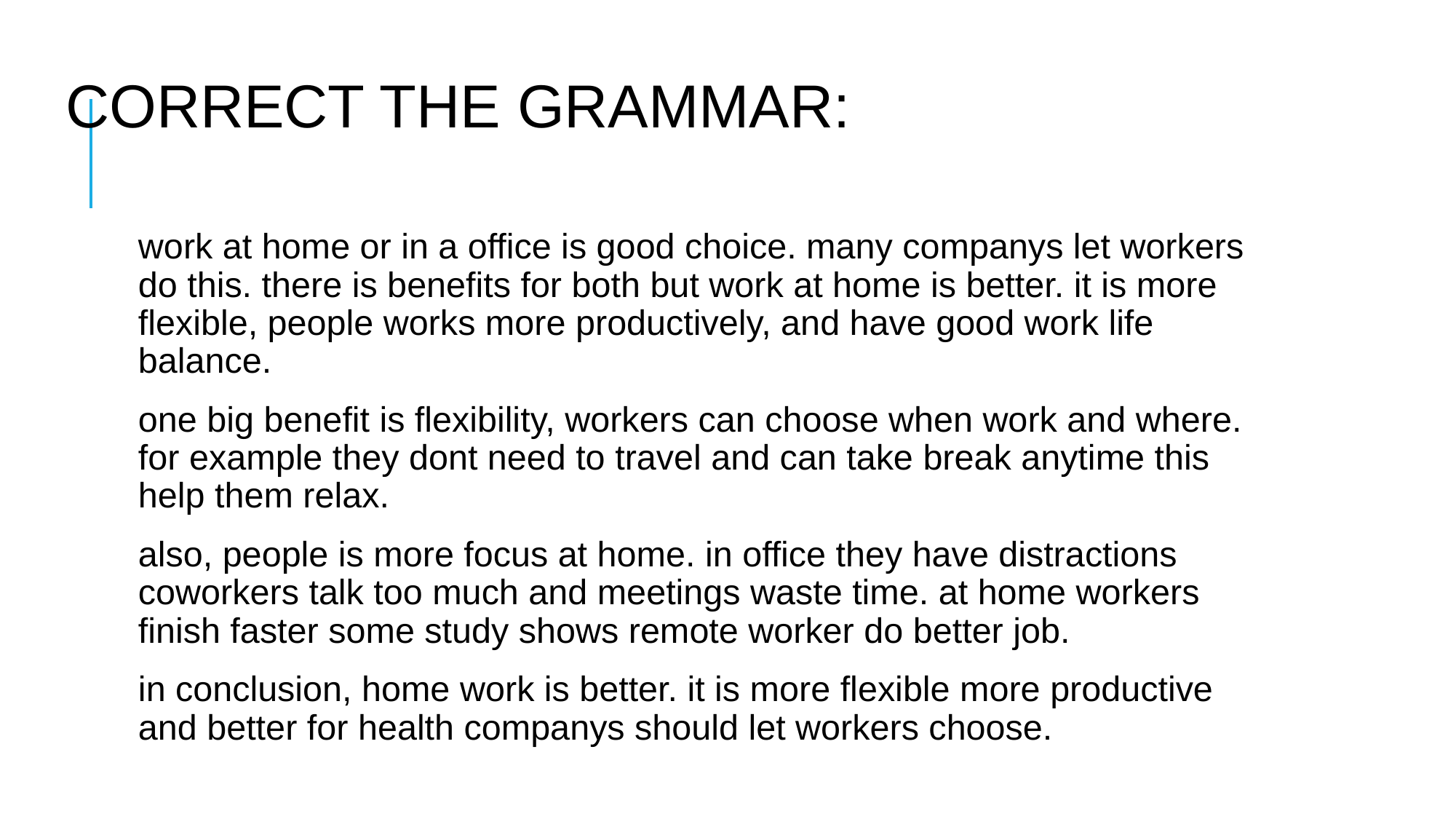

CORRECT THE GRAMMAR:

work at home or in a office is good choice. many companys let workers do this. there is benefits for both but work at home is better. it is more flexible, people works more productively, and have good work life balance.
one big benefit is flexibility, workers can choose when work and where. for example they dont need to travel and can take break anytime this help them relax.
also, people is more focus at home. in office they have distractions coworkers talk too much and meetings waste time. at home workers finish faster some study shows remote worker do better job.
in conclusion, home work is better. it is more flexible more productive and better for health companys should let workers choose.